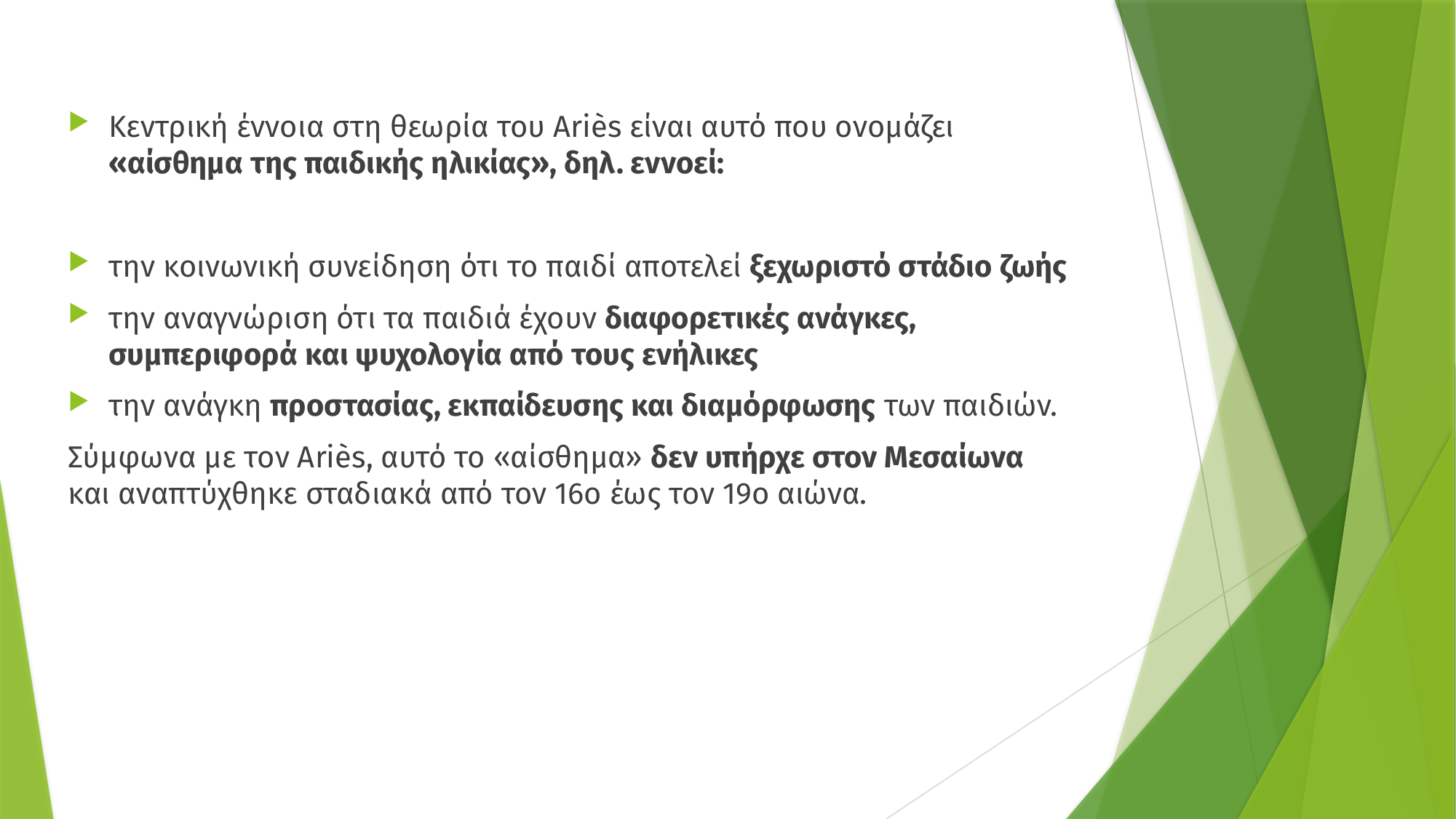

Κεντρική έννοια στη θεωρία του Ariès είναι αυτό που ονομάζει «αίσθημα της παιδικής ηλικίας», δηλ. εννοεί:

την κοινωνική συνείδηση ότι το παιδί αποτελεί ξεχωριστό στάδιο ζωής
την αναγνώριση ότι τα παιδιά έχουν διαφορετικές ανάγκες, συμπεριφορά και ψυχολογία από τους ενήλικες
την ανάγκη προστασίας, εκπαίδευσης και διαμόρφωσης των παιδιών.
Σύμφωνα με τον Ariès, αυτό το «αίσθημα» δεν υπήρχε στον Μεσαίωνα και αναπτύχθηκε σταδιακά από τον 16ο έως τον 19ο αιώνα.